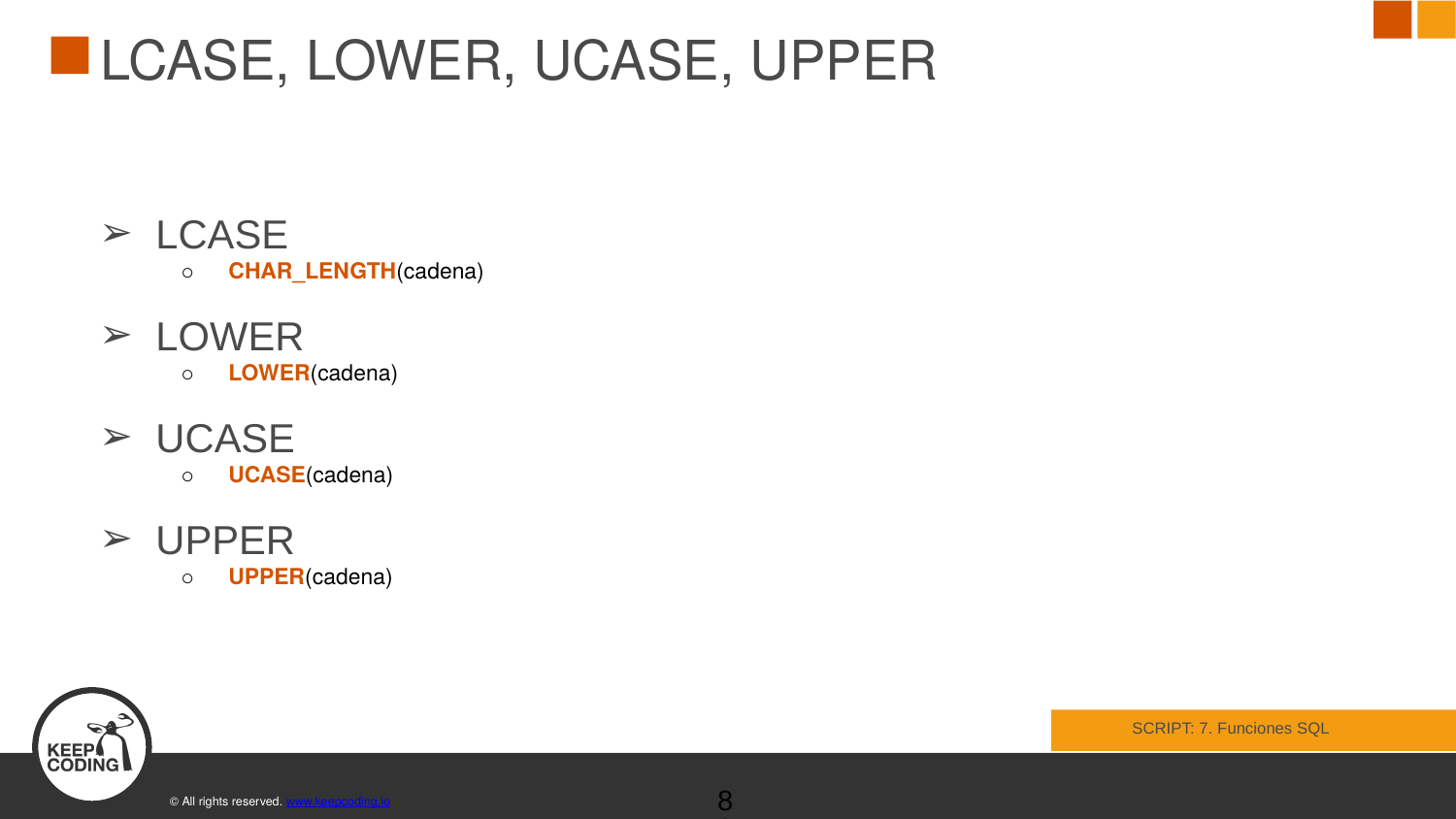

# LCASE, LOWER, UCASE, UPPER

LCASE
CHAR_LENGTH(cadena)

LOWER
LOWER(cadena)

UCASE
UCASE(cadena)

UPPER
UPPER(cadena)

SCRIPT: 7. Funciones SQL
80